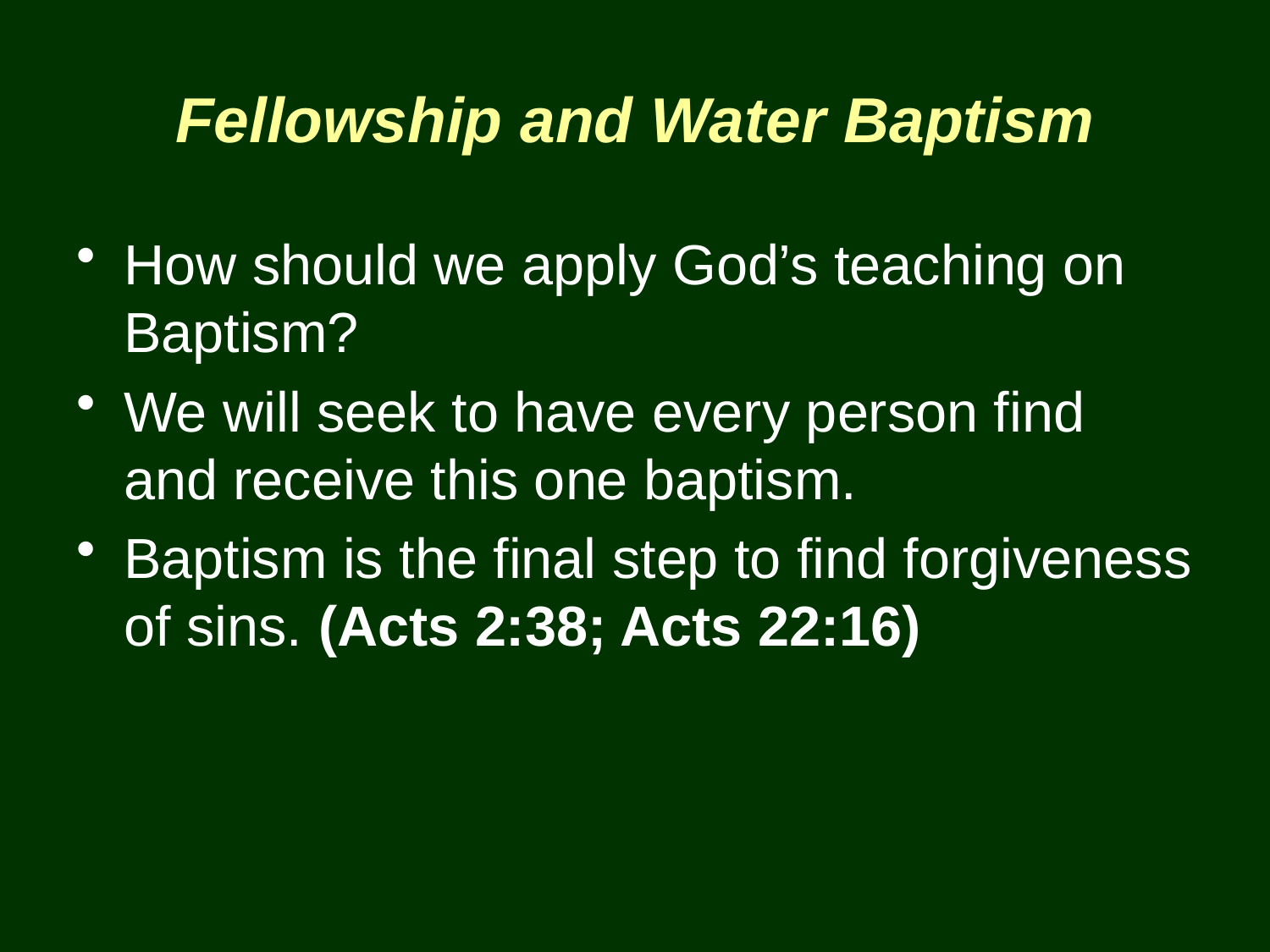

# Fellowship and Water Baptism
How should we apply God’s teaching on Baptism?
We will seek to have every person find and receive this one baptism.
Baptism is the final step to find forgiveness of sins. (Acts 2:38; Acts 22:16)